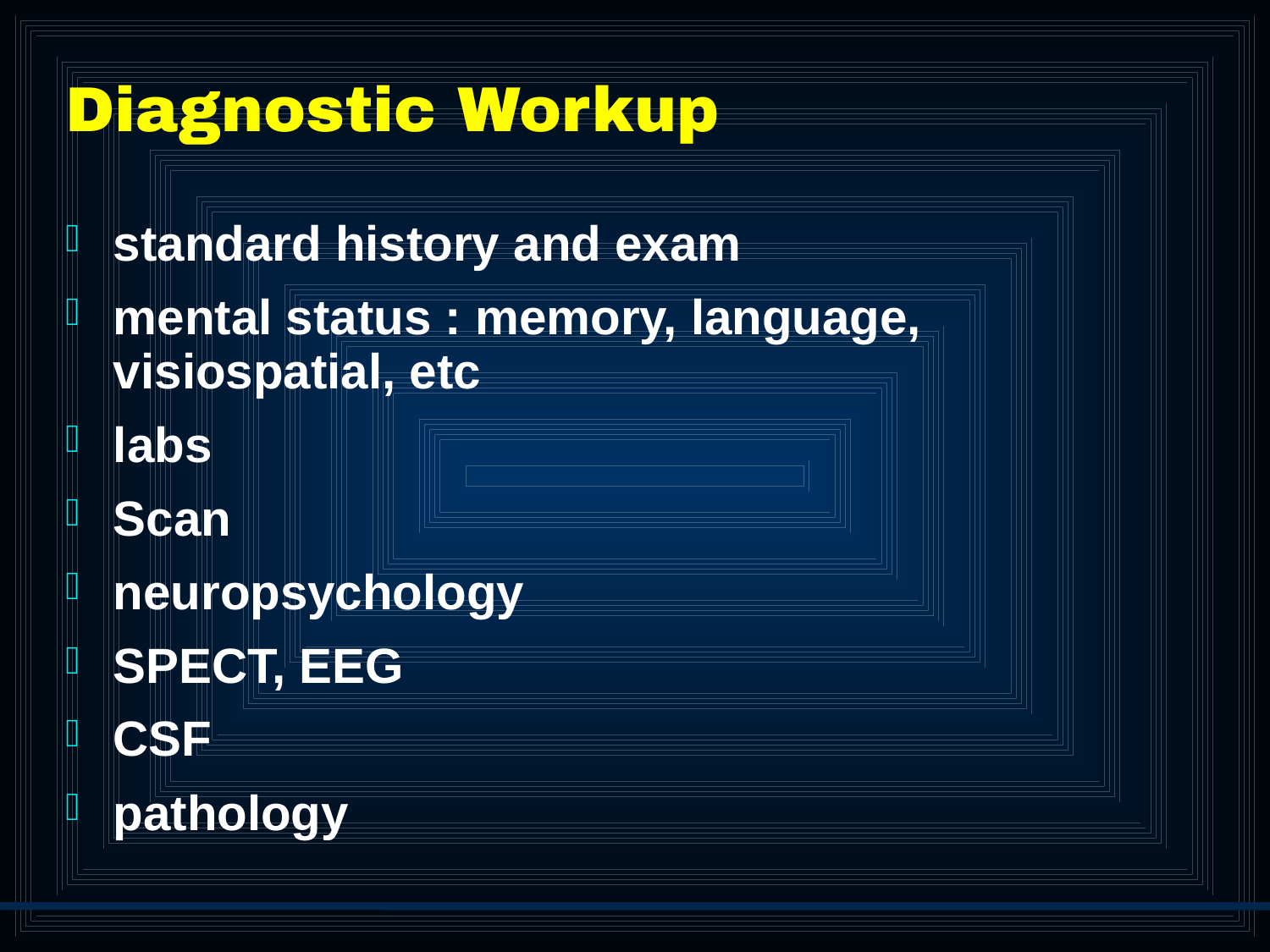

# Diagnostic Workup
standard history and exam
mental status : memory, language, visiospatial, etc
labs
Scan
neuropsychology
SPECT, EEG
CSF
pathology